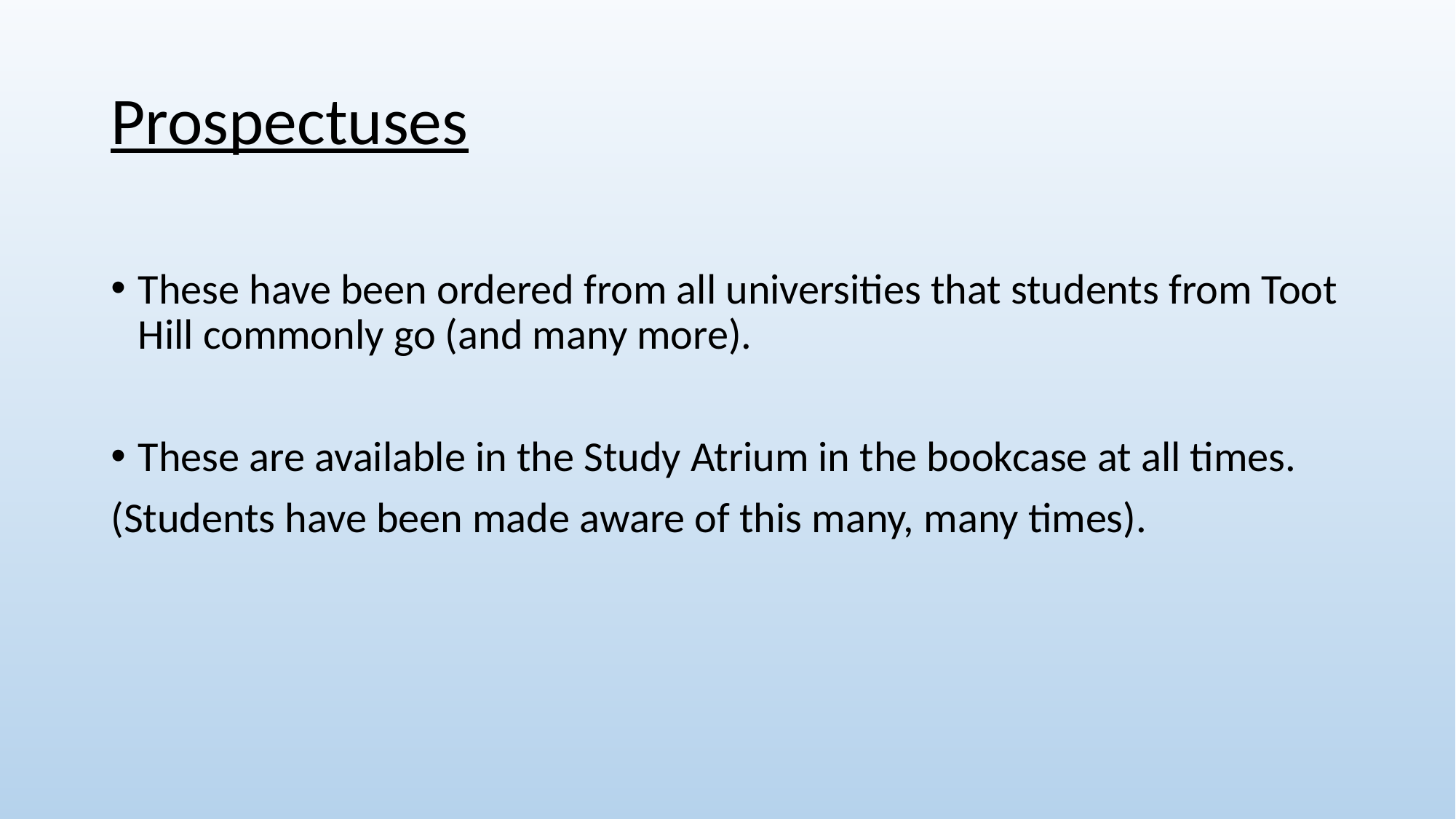

# Prospectuses
These have been ordered from all universities that students from Toot Hill commonly go (and many more).

These are available in the Study Atrium in the bookcase at all times.
(Students have been made aware of this many, many times).